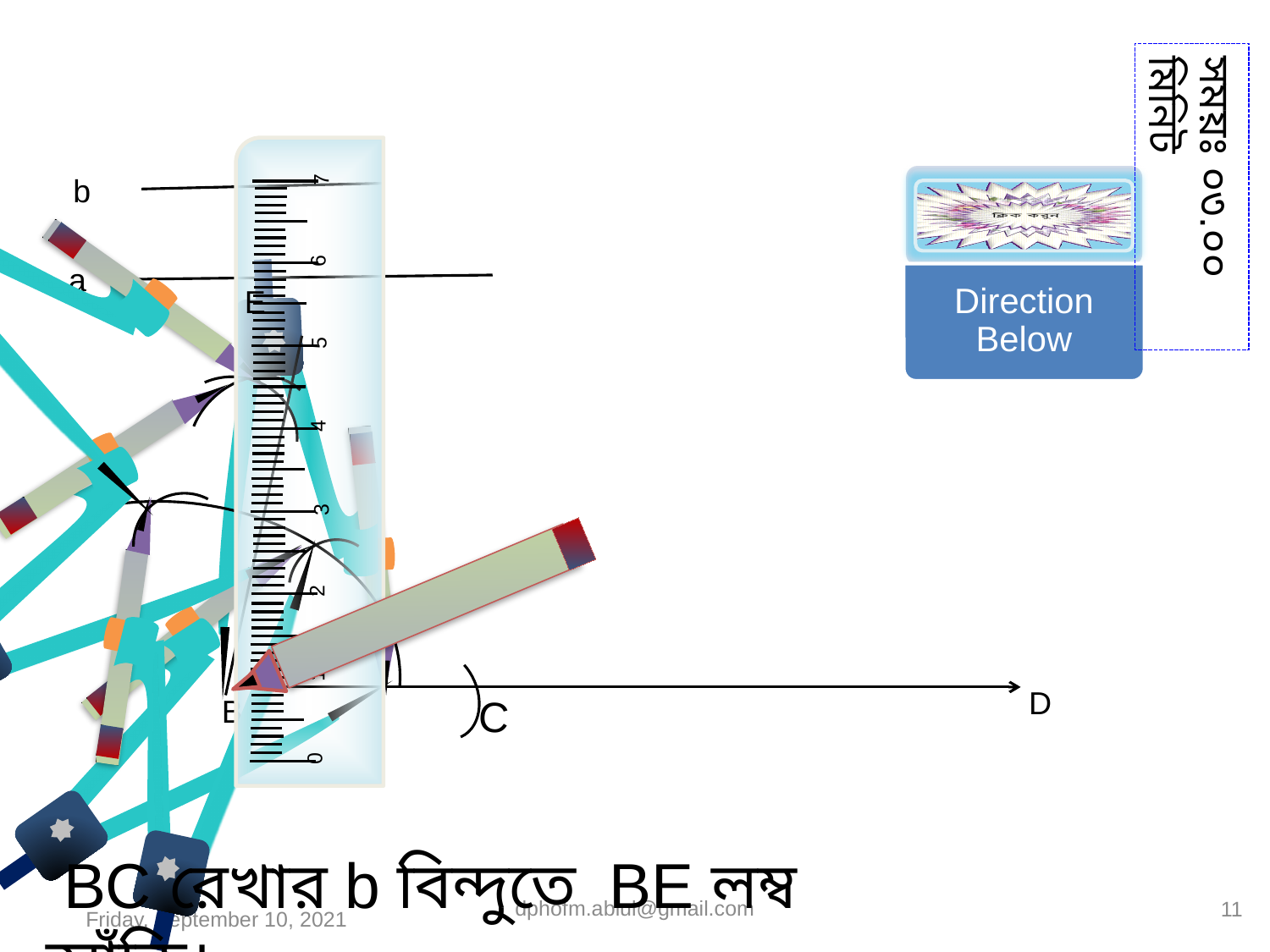

সময়ঃ ০৩.০০  মিনিট
b
Direction Below

a

E

0
2
1
4
6
5
3
7

D
C
B
 BC রেখার b বিন্দুতে  BE লম্ব আঁকি।
dphofm.abiul@gmail.com
11
Friday, September 10, 2021